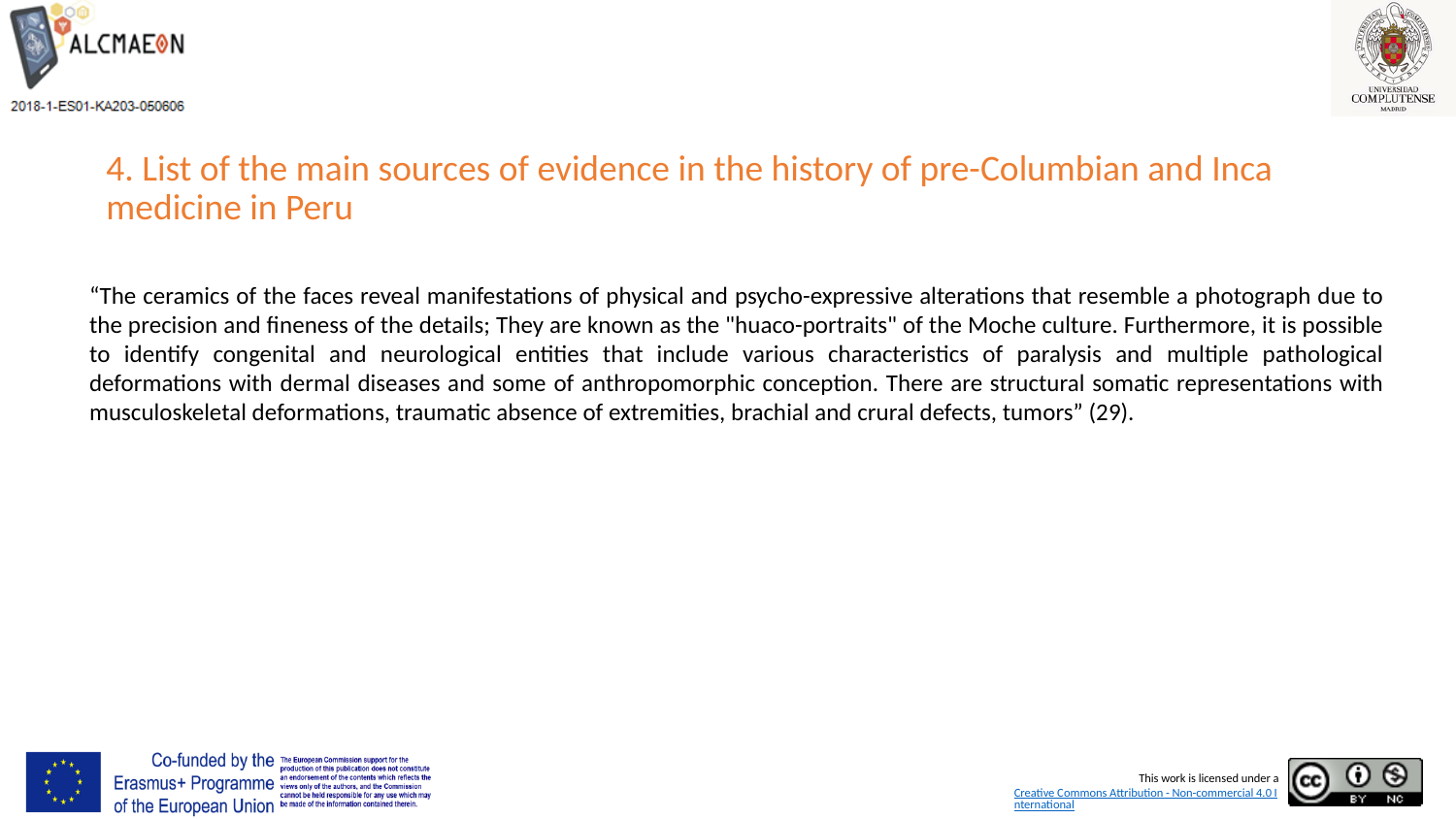

# 4. List of the main sources of evidence in the history of pre-Columbian and Inca medicine in Peru

“The ceramics of the faces reveal manifestations of physical and psycho-expressive alterations that resemble a photograph due to the precision and fineness of the details; They are known as the "huaco-portraits" of the Moche culture. Furthermore, it is possible to identify congenital and neurological entities that include various characteristics of paralysis and multiple pathological deformations with dermal diseases and some of anthropomorphic conception. There are structural somatic representations with musculoskeletal deformations, traumatic absence of extremities, brachial and crural defects, tumors” (29).